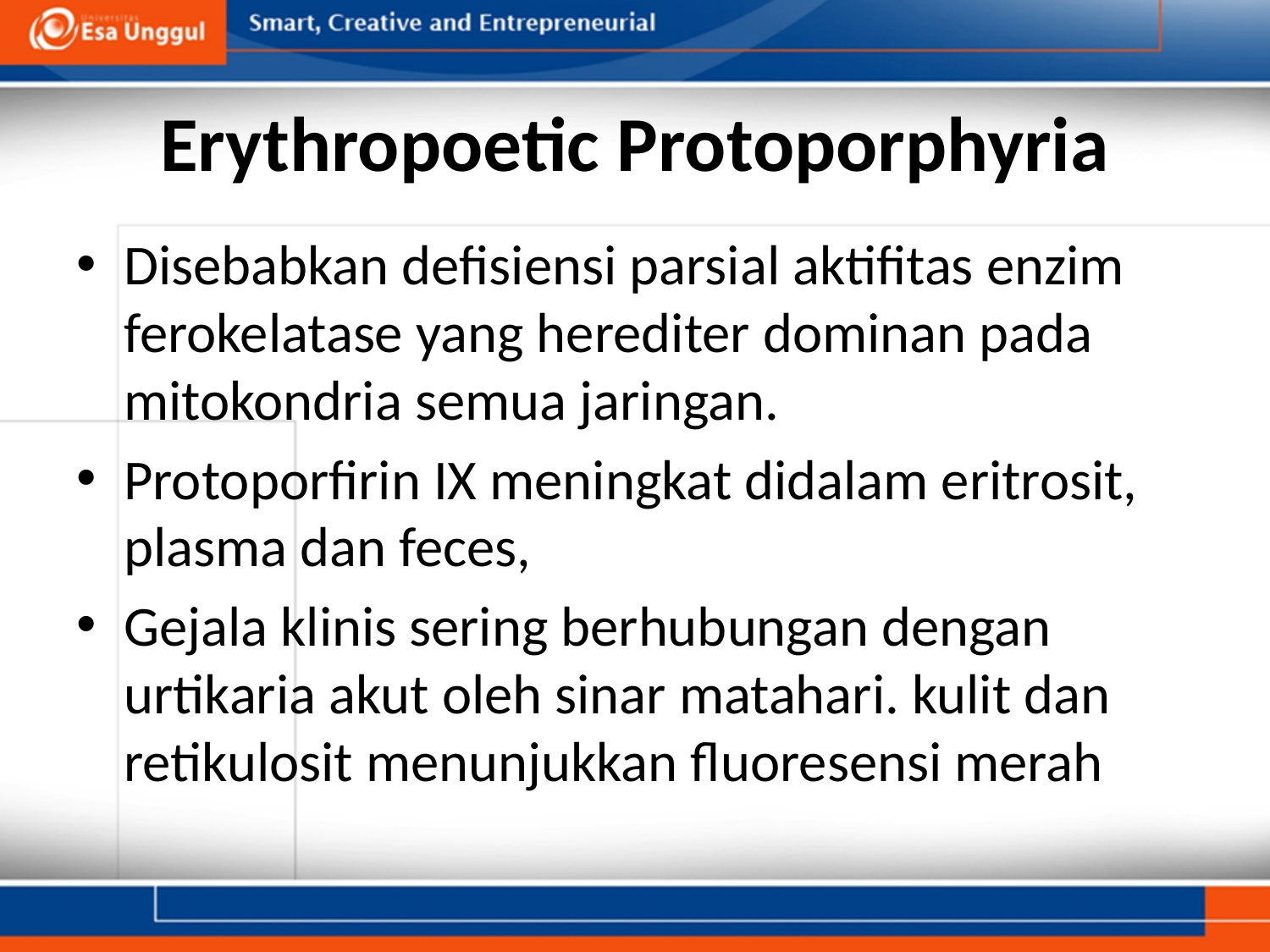

# Erythropoetic Protoporphyria
Disebabkan defisiensi parsial aktifitas enzim ferokelatase yang herediter dominan pada mitokondria semua jaringan.
Protoporfirin IX meningkat didalam eritrosit, plasma dan feces,
Gejala klinis sering berhubungan dengan urtikaria akut oleh sinar matahari. kulit dan retikulosit menunjukkan fluoresensi merah